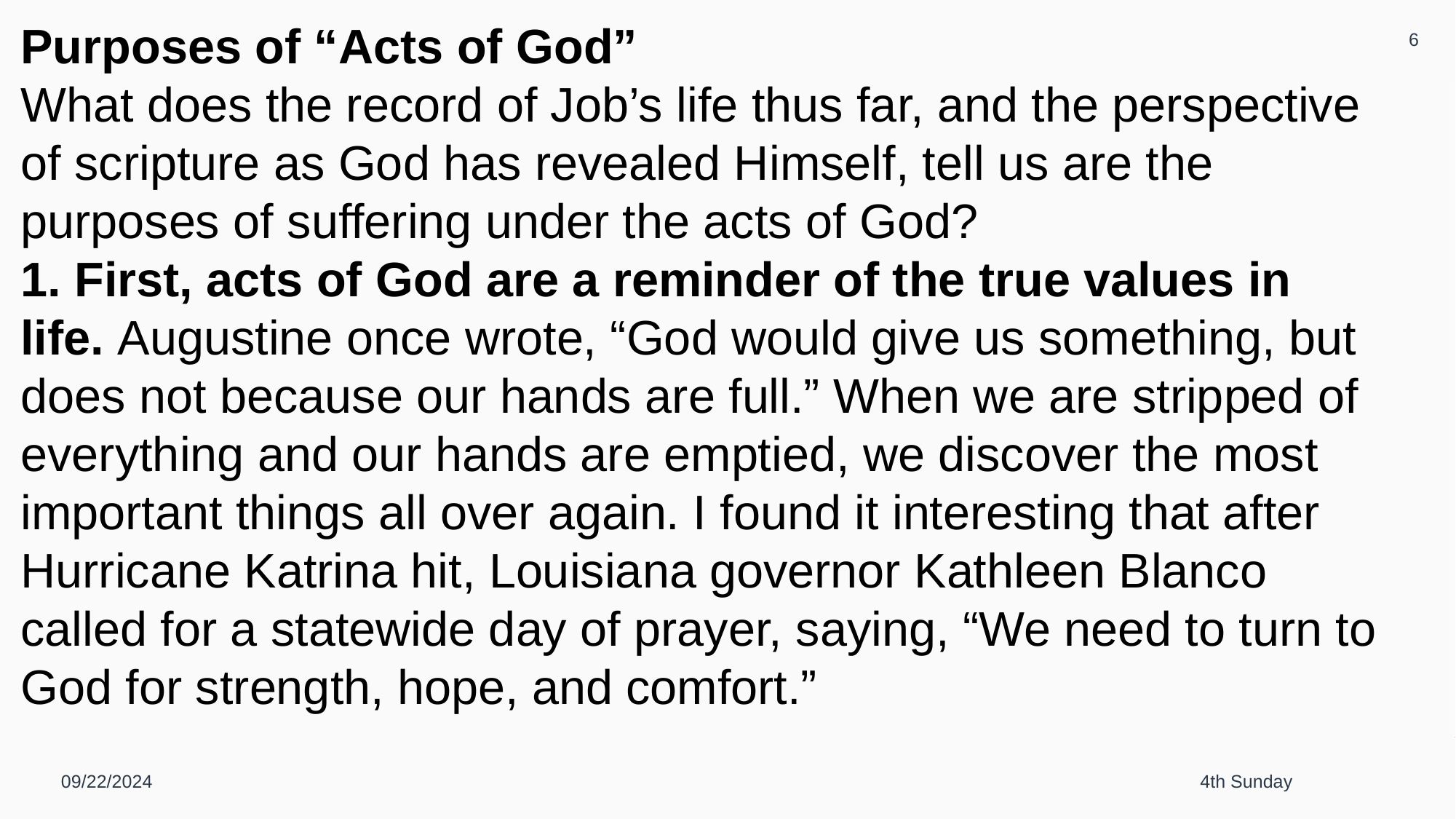

6
Purposes of “Acts of God”
What does the record of Job’s life thus far, and the perspective of scripture as God has revealed Himself, tell us are the purposes of suffering under the acts of God?
1. First, acts of God are a reminder of the true values in life. Augustine once wrote, “God would give us something, but does not because our hands are full.” When we are stripped of everything and our hands are emptied, we discover the most important things all over again. I found it interesting that after Hurricane Katrina hit, Louisiana governor Kathleen Blanco called for a statewide day of prayer, saying, “We need to turn to God for strength, hope, and comfort.”
09/22/2024
4th Sunday